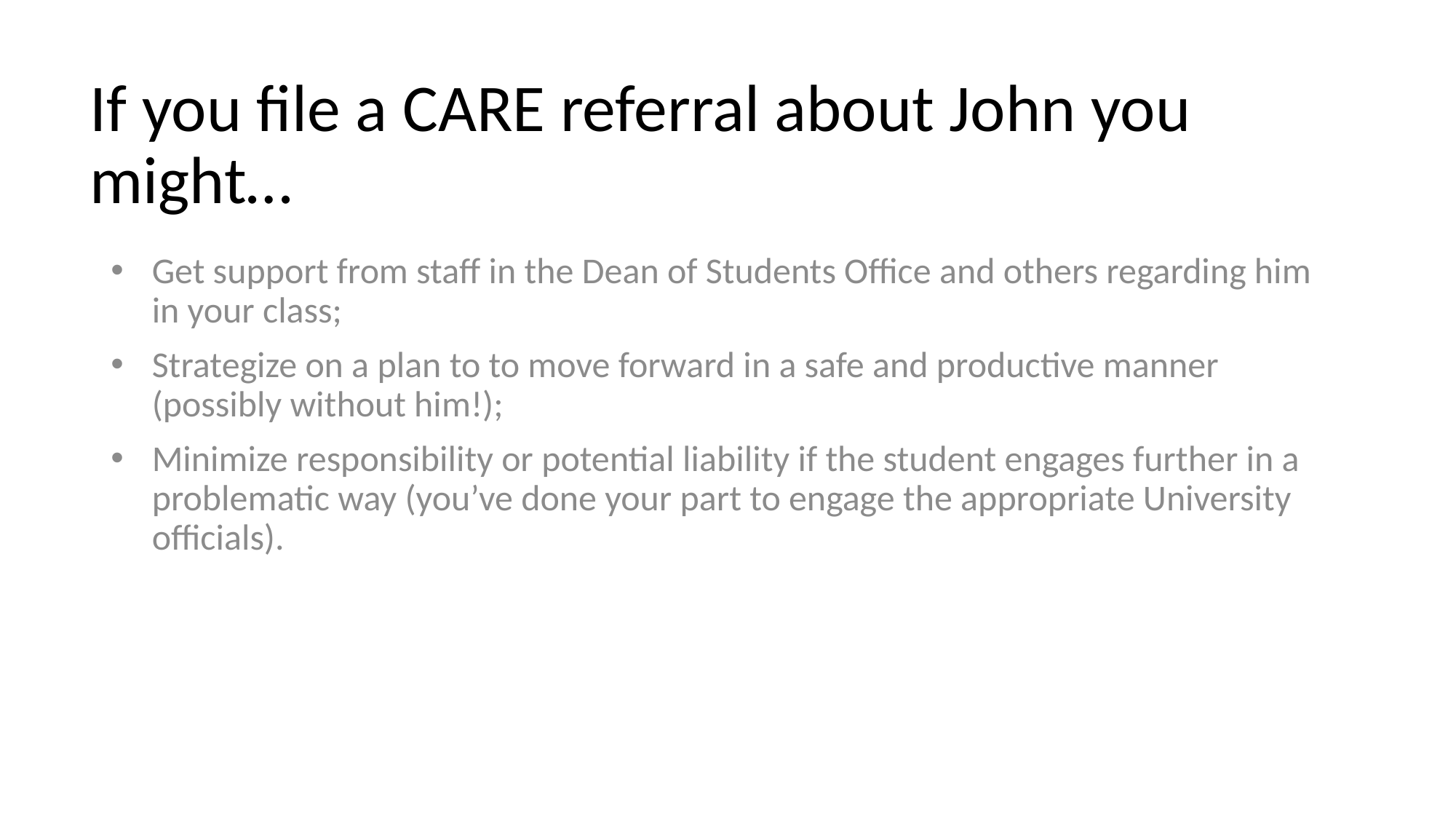

# If you file a CARE referral about John you might…
Get support from staff in the Dean of Students Office and others regarding him in your class;
Strategize on a plan to to move forward in a safe and productive manner (possibly without him!);
Minimize responsibility or potential liability if the student engages further in a problematic way (you’ve done your part to engage the appropriate University officials).